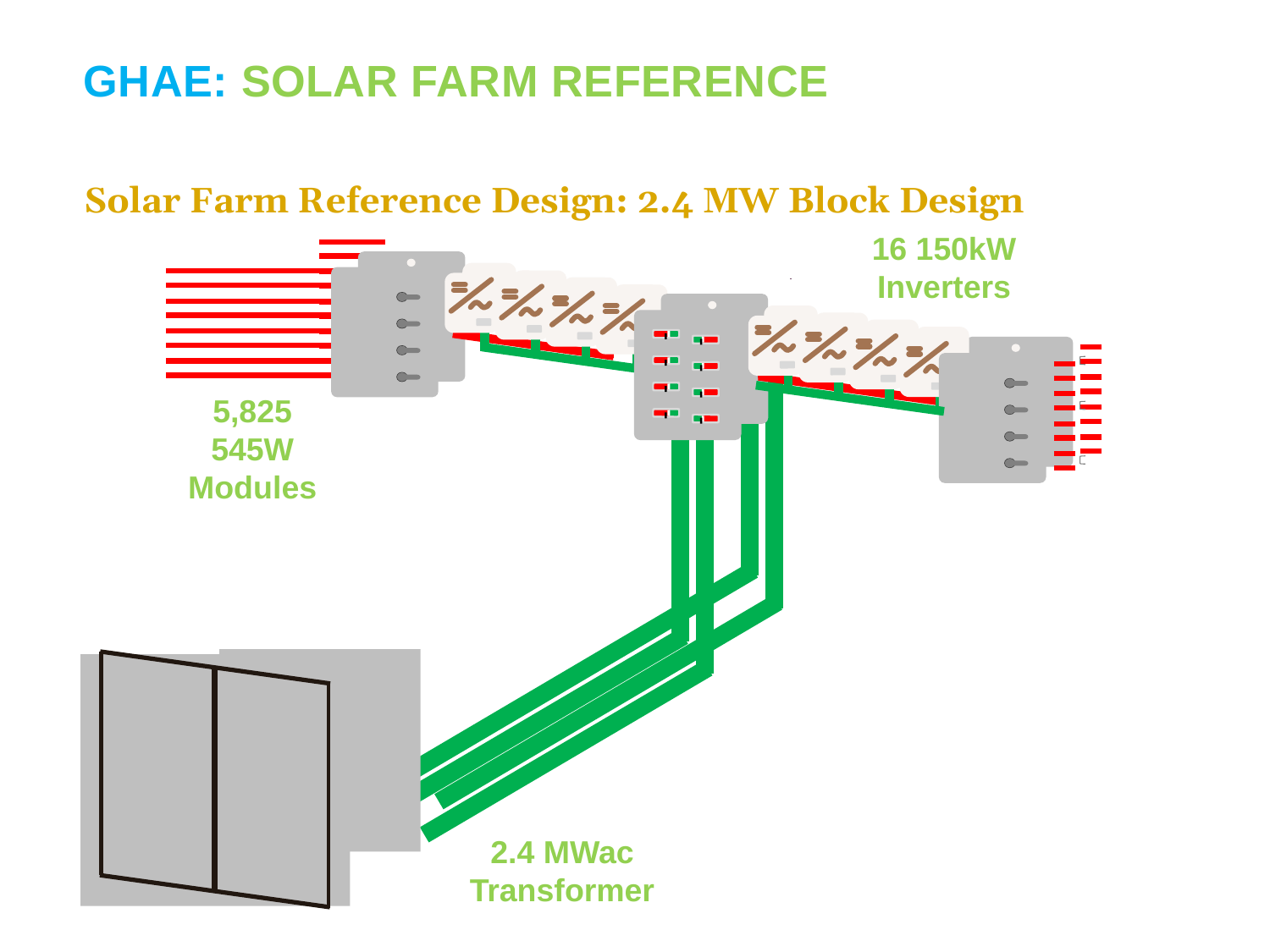

# GHAE: Solar Farm Reference
Solar Farm Reference Design: 2.4 MW Block Design
16 150kW Inverters

5,825 545W Modules

2.4 MWac Transformer